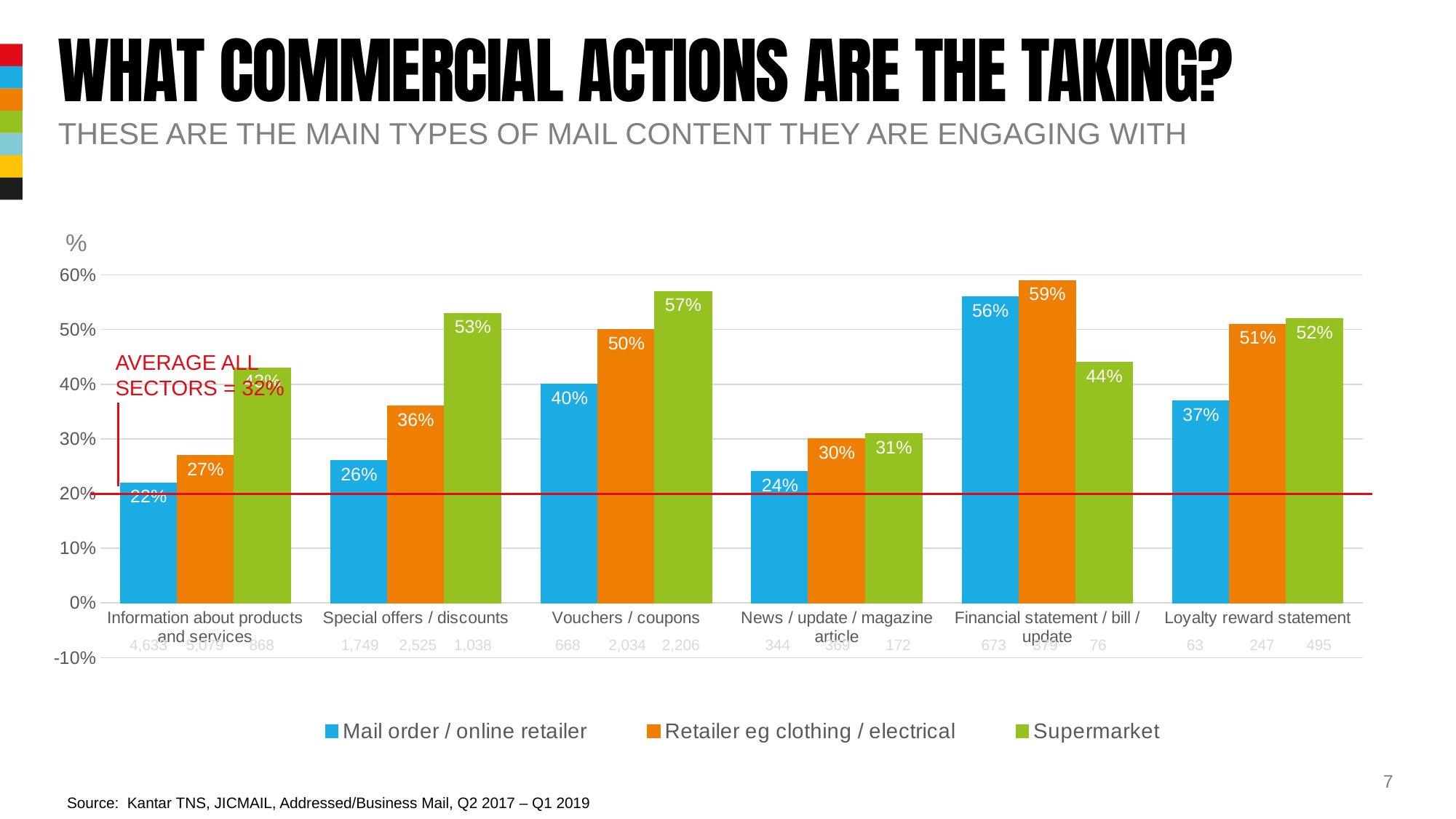

# What commercial actions are the taking?
These are the main types of mail content they are engaging with
%

### Chart

| Category | Mail order / online retailer | Retailer eg clothing / electrical | Supermarket |
|---|---|---|---|
| Information about products and services | 0.22 | 0.27 | 0.43 |
| Special offers / discounts | 0.26 | 0.36 | 0.53 |
| Vouchers / coupons | 0.4 | 0.5 | 0.57 |
| News / update / magazine article | 0.24 | 0.3 | 0.31 |
| Financial statement / bill / update | 0.56 | 0.59 | 0.44 |
| Loyalty reward statement | 0.37 | 0.51 | 0.52 |
AVERAGE ALL
SECTORS = 32%
4,633
5,079
868
1,749
2,525
1,038
668
2,034
2,206
344
369
172
673
379
76
63
247
495
7

Source:  Kantar TNS, JICMAIL, Addressed/Business Mail, Q2 2017 – Q1 2019